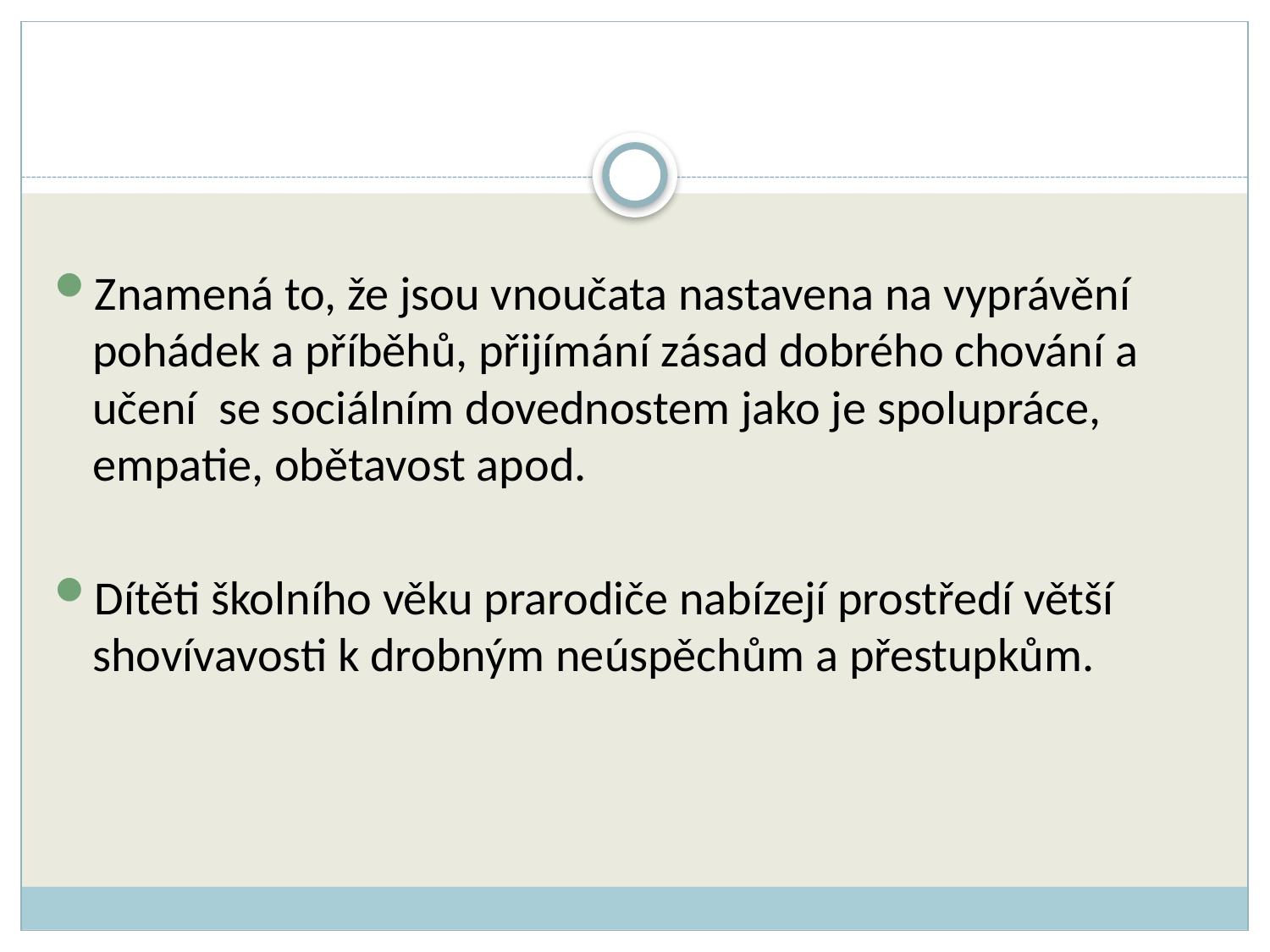

Znamená to, že jsou vnoučata nastavena na vyprávění pohádek a příběhů, přijímání zásad dobrého chování a učení  se sociálním dovednostem jako je spolupráce, empatie, obětavost apod.

Dítěti školního věku prarodiče nabízejí prostředí větší shovívavosti k drobným neúspěchům a přestupkům.